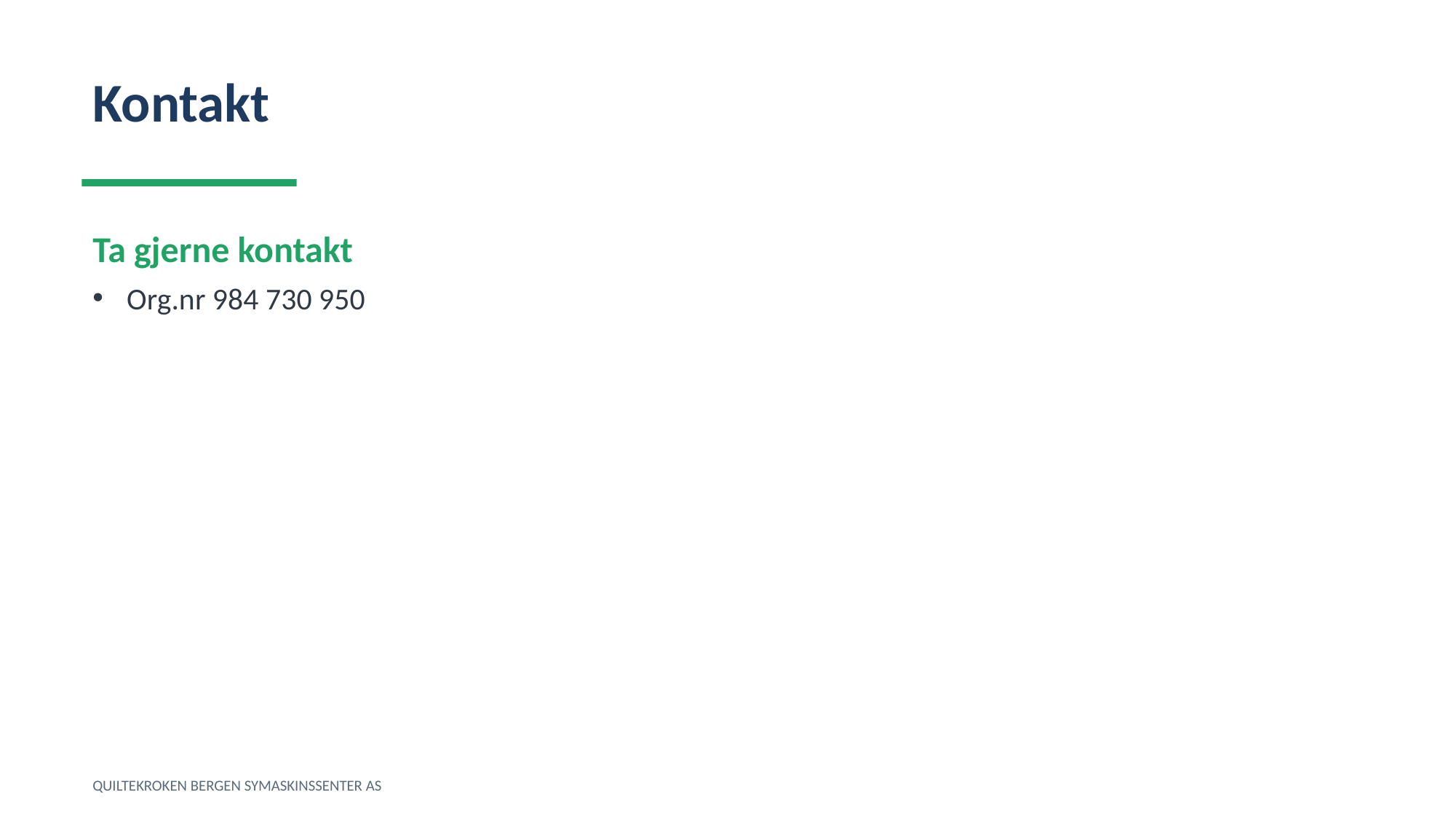

Kontakt

Ta gjerne kontakt
Org.nr 984 730 950
QUILTEKROKEN BERGEN SYMASKINSSENTER AS